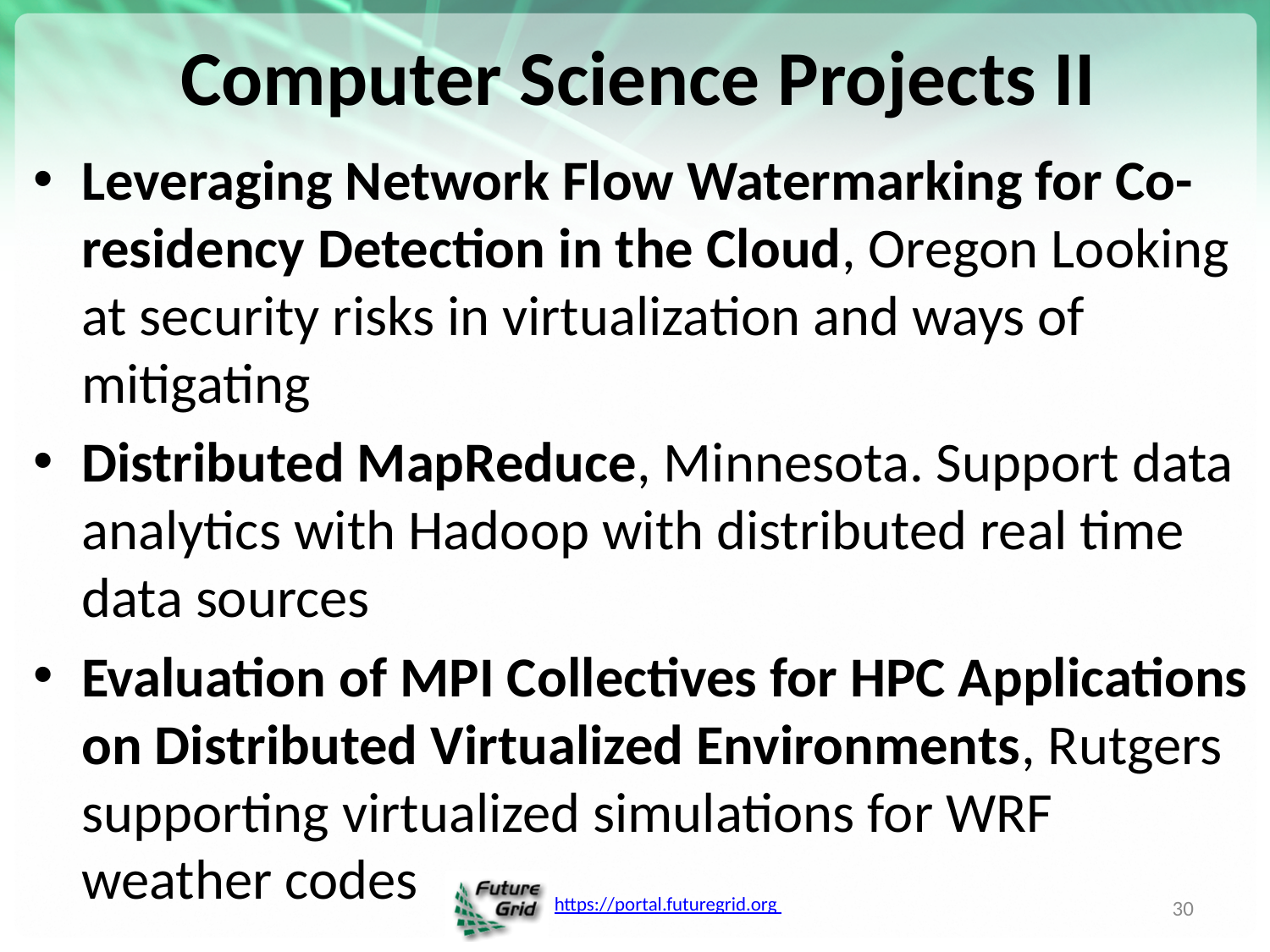

# Computer Science Projects II
Leveraging Network Flow Watermarking for Co-residency Detection in the Cloud, Oregon Looking at security risks in virtualization and ways of mitigating
Distributed MapReduce, Minnesota. Support data analytics with Hadoop with distributed real time data sources
Evaluation of MPI Collectives for HPC Applications on Distributed Virtualized Environments, Rutgers supporting virtualized simulations for WRF weather codes

30